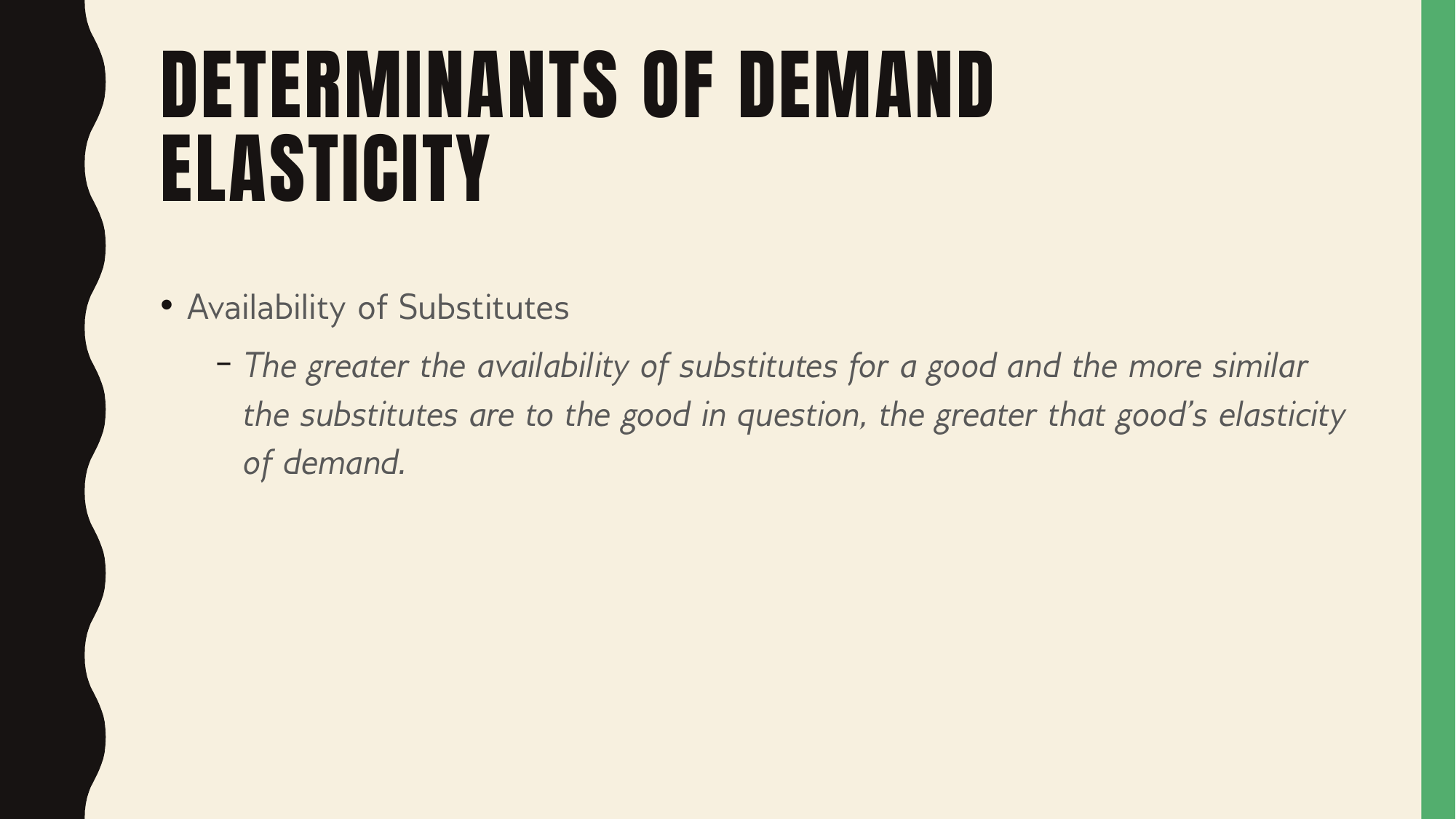

# Determinants of Demand Elasticity
Availability of Substitutes
The greater the availability of substitutes for a good and the more similar the substitutes are to the good in question, the greater that good’s elasticity of demand.